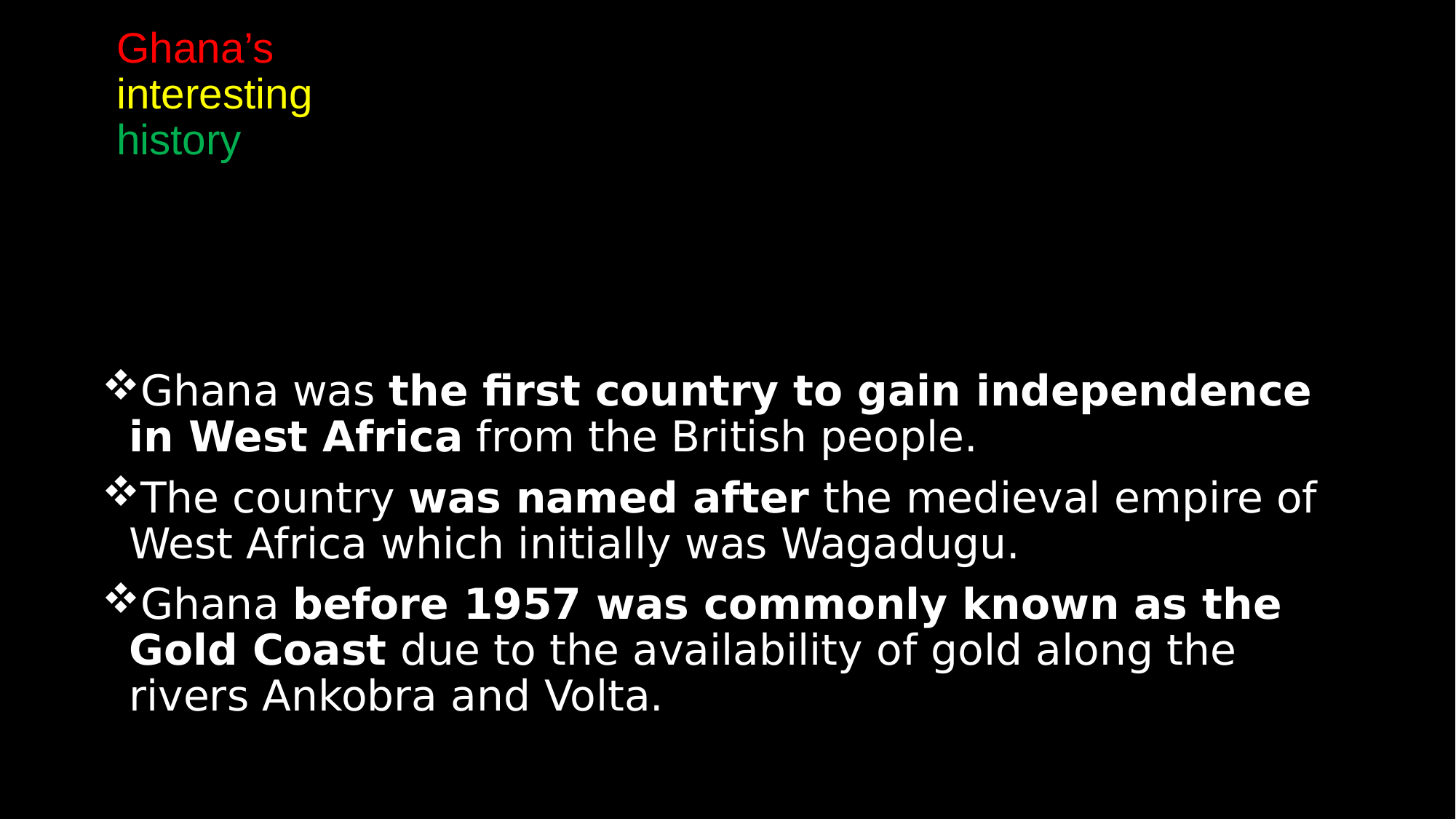

# Ghana’s interesting history

Ghana was the first country to gain independence in West Africa from the British people.
The country was named after the medieval empire of West Africa which initially was Wagadugu.
Ghana before 1957 was commonly known as the Gold Coast due to the availability of gold along the rivers Ankobra and Volta.